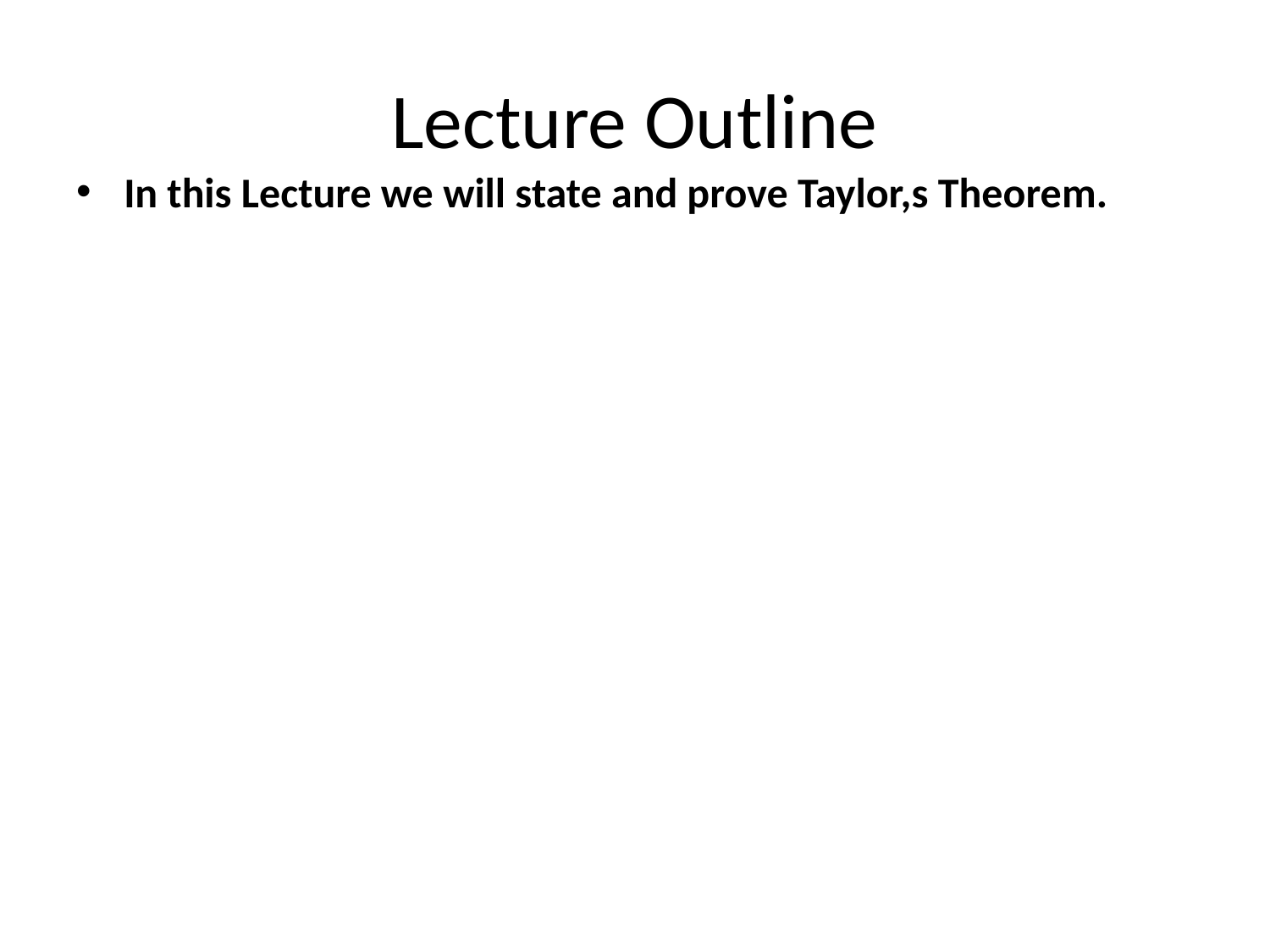

# Lecture Outline
In this Lecture we will state and prove Taylor,s Theorem.